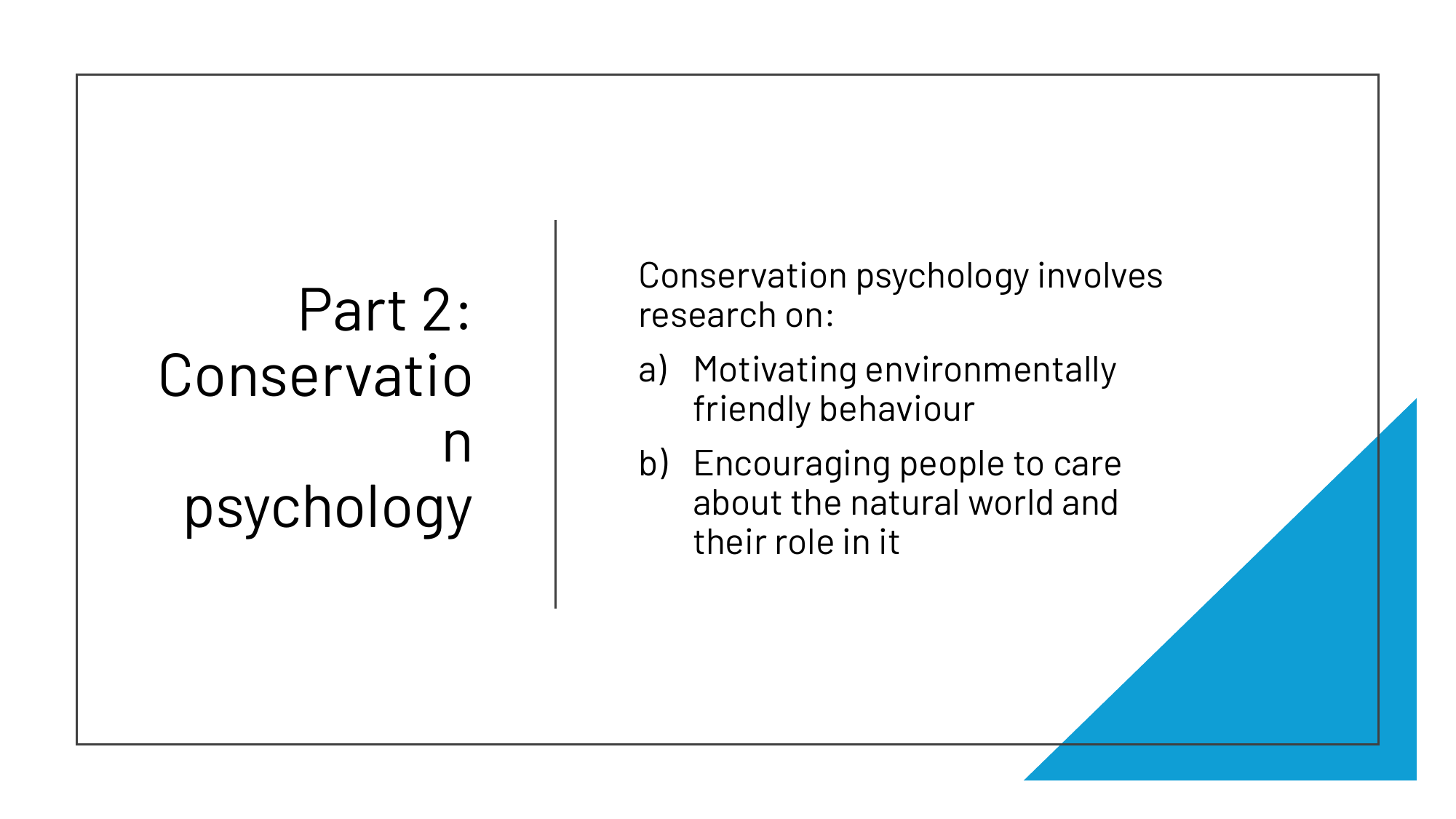

# Part 2: Conservation psychology
Conservation psychology involves research on:
Motivating environmentally friendly behaviour
Encouraging people to care about the natural world and their role in it